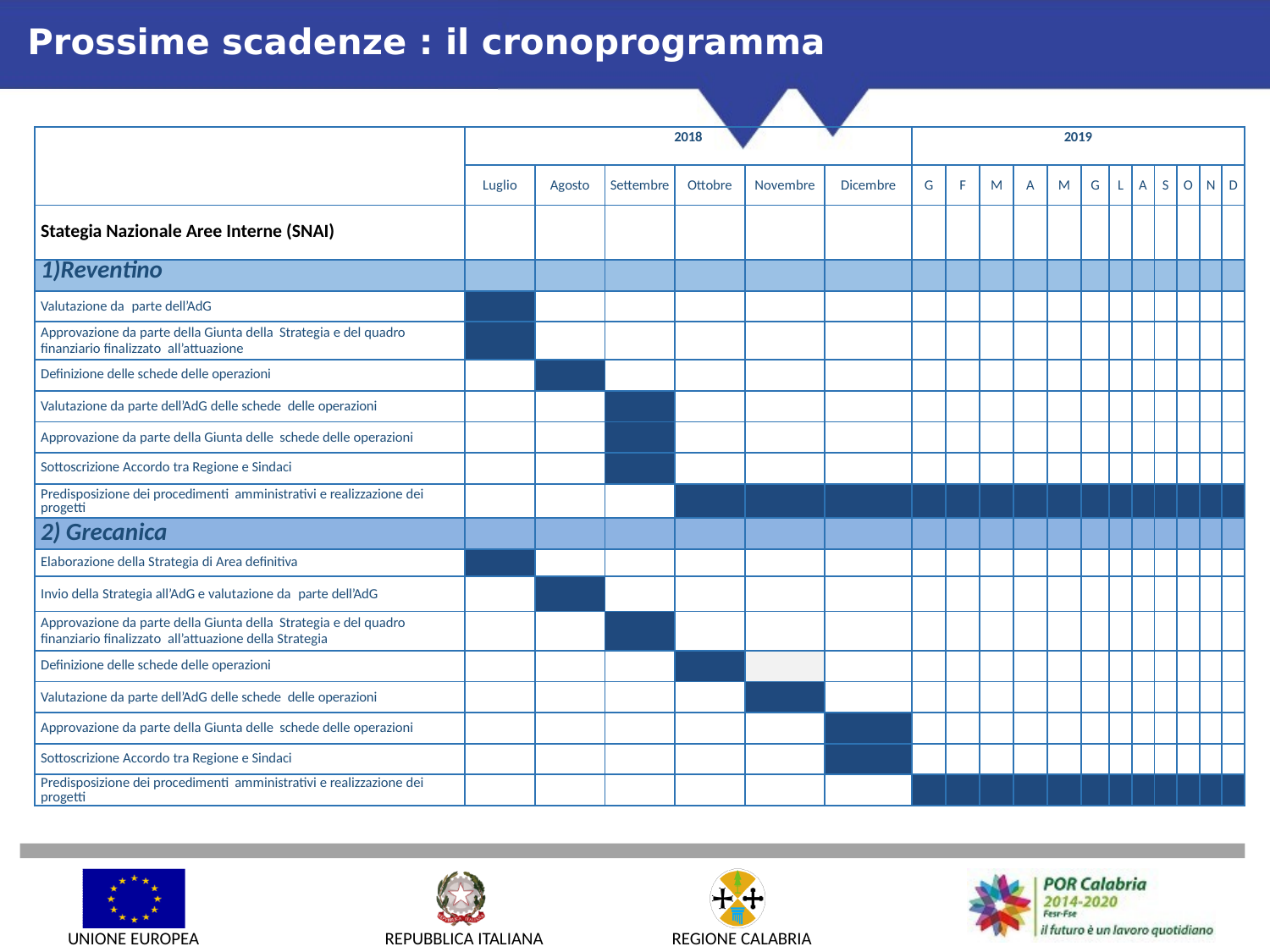

Prossime scadenze : il cronoprogramma
|  | 2018 |  |  |  |  |  | 2019 |  |  |  |  |  |  |  |  |  |  |  |
| --- | --- | --- | --- | --- | --- | --- | --- | --- | --- | --- | --- | --- | --- | --- | --- | --- | --- | --- |
|  | Luglio | Agosto | Settembre | Ottobre | Novembre | Dicembre | G | F | M | A | M | G | L | A | S | O | N | D |
| Stategia Nazionale Aree Interne (SNAI) |  |  |  |  |  |  |  |  |  |  |  |  |  |  |  |  |  |  |
| 1)Reventino |  |  |  |  |  |  |  |  |  |  |  |  |  |  |  |  |  |  |
| Valutazione da parte dell’AdG |  |  |  |  |  |  |  |  |  |  |  |  |  |  |  |  |  |  |
| Approvazione da parte della Giunta della Strategia e del quadro finanziario finalizzato all’attuazione |  |  |  |  |  |  |  |  |  |  |  |  |  |  |  |  |  |  |
| Definizione delle schede delle operazioni |  |  |  |  |  |  |  |  |  |  |  |  |  |  |  |  |  |  |
| Valutazione da parte dell’AdG delle schede delle operazioni |  |  |  |  |  |  |  |  |  |  |  |  |  |  |  |  |  |  |
| Approvazione da parte della Giunta delle schede delle operazioni |  |  |  |  |  |  |  |  |  |  |  |  |  |  |  |  |  |  |
| Sottoscrizione Accordo tra Regione e Sindaci |  |  |  |  |  |  |  |  |  |  |  |  |  |  |  |  |  |  |
| Predisposizione dei procedimenti amministrativi e realizzazione dei progetti |  |  |  |  |  |  |  |  |  |  |  |  |  |  |  |  |  |  |
| 2) Grecanica |  |  |  |  |  |  |  |  |  |  |  |  |  |  |  |  |  |  |
| Elaborazione della Strategia di Area definitiva |  |  |  |  |  |  |  |  |  |  |  |  |  |  |  |  |  |  |
| Invio della Strategia all’AdG e valutazione da parte dell’AdG |  |  |  |  |  |  |  |  |  |  |  |  |  |  |  |  |  |  |
| Approvazione da parte della Giunta della Strategia e del quadro finanziario finalizzato all’attuazione della Strategia |  |  |  |  |  |  |  |  |  |  |  |  |  |  |  |  |  |  |
| Definizione delle schede delle operazioni |  |  |  |  |  |  |  |  |  |  |  |  |  |  |  |  |  |  |
| Valutazione da parte dell’AdG delle schede delle operazioni |  |  |  |  |  |  |  |  |  |  |  |  |  |  |  |  |  |  |
| Approvazione da parte della Giunta delle schede delle operazioni |  |  |  |  |  |  |  |  |  |  |  |  |  |  |  |  |  |  |
| Sottoscrizione Accordo tra Regione e Sindaci |  |  |  |  |  |  |  |  |  |  |  |  |  |  |  |  |  |  |
| Predisposizione dei procedimenti amministrativi e realizzazione dei progetti |  |  |  |  |  |  |  |  |  |  |  |  |  |  |  |  |  |  |